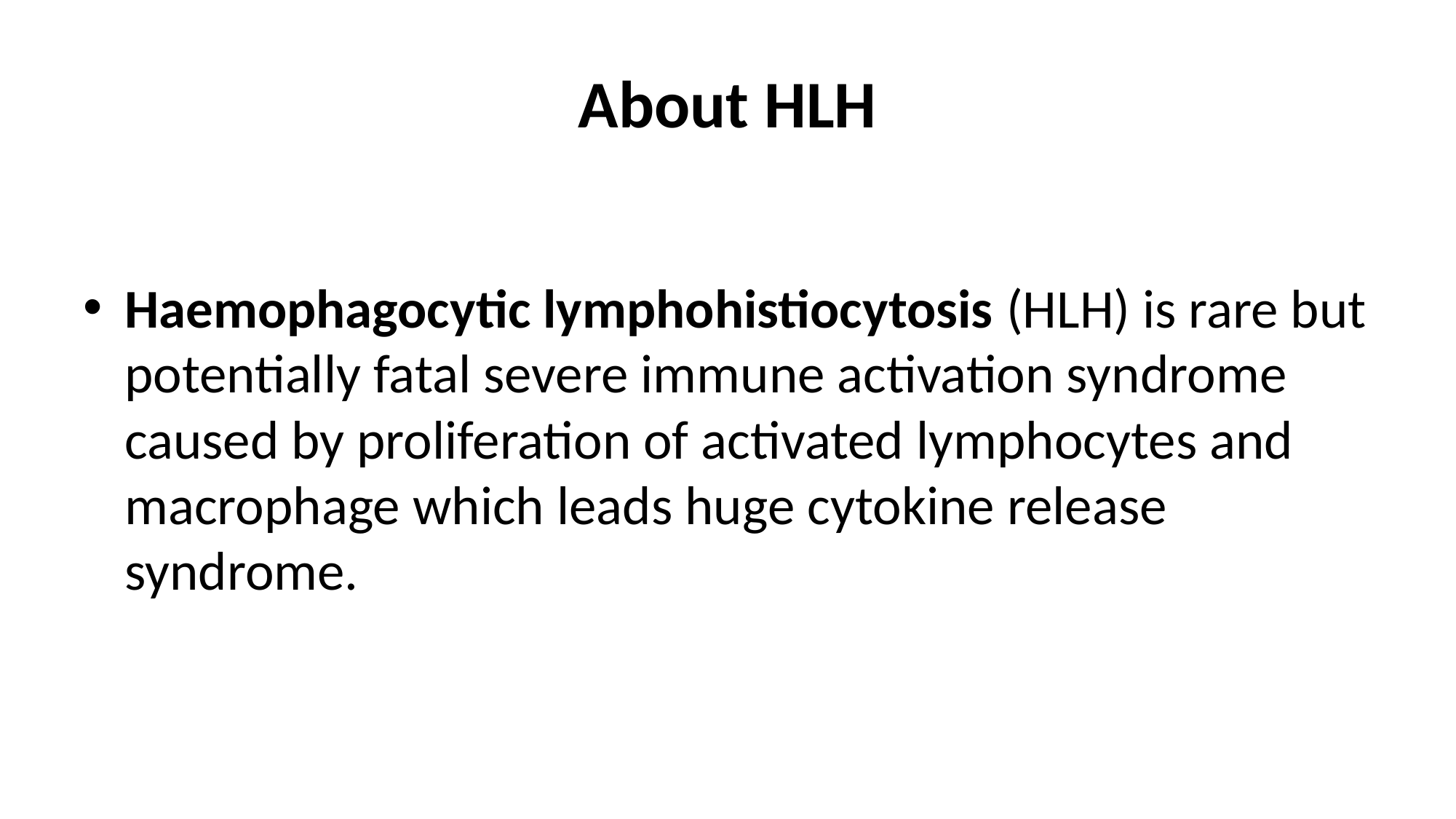

# About HLH

Haemophagocytic lymphohistiocytosis (HLH) is rare but potentially fatal severe immune activation syndrome caused by proliferation of activated lymphocytes and macrophage which leads huge cytokine release syndrome.